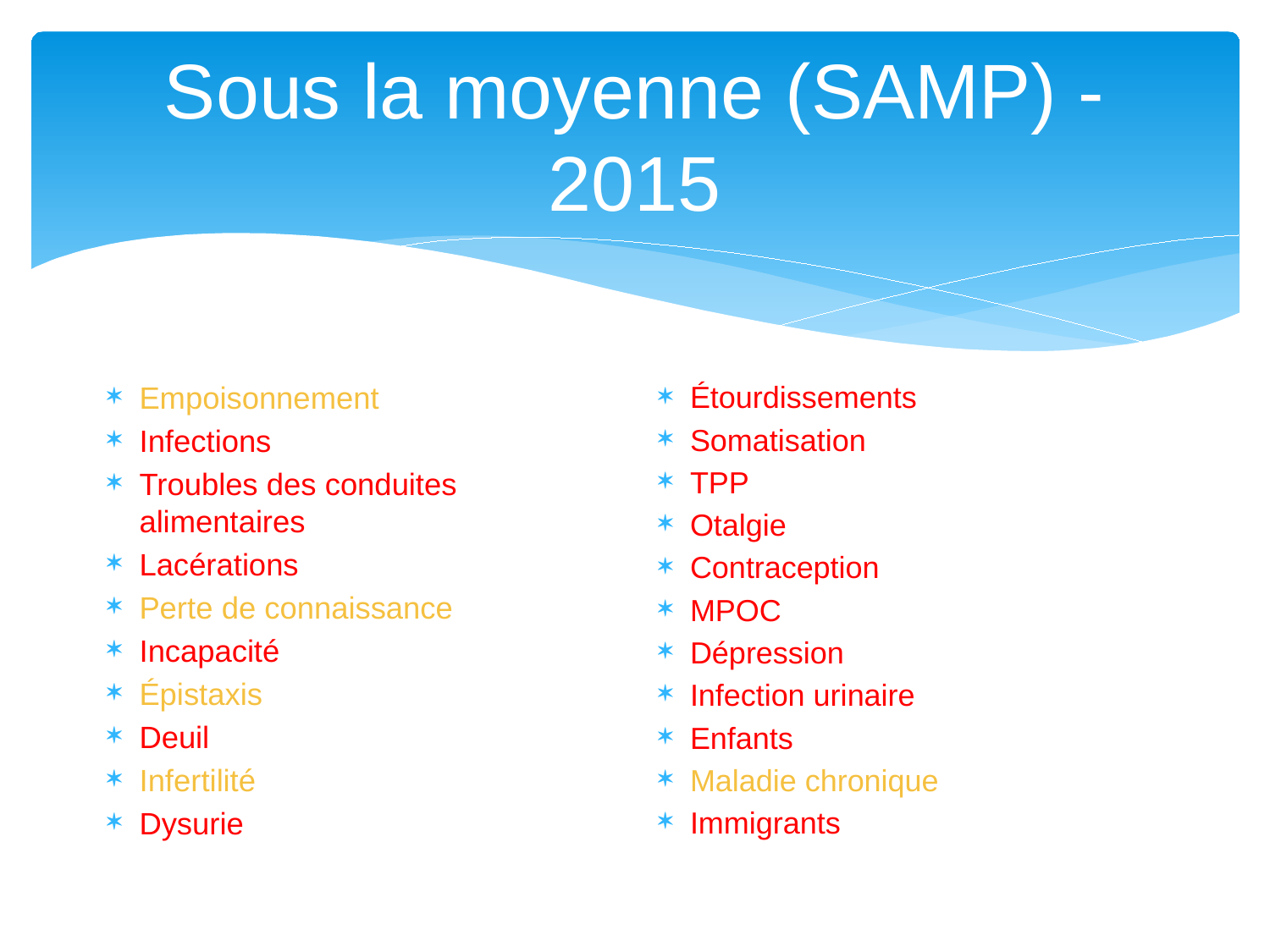

# Sous la moyenne (SAMP) - 2015
Empoisonnement
Infections
Troubles des conduites alimentaires
Lacérations
Perte de connaissance
Incapacité
Épistaxis
Deuil
Infertilité
Dysurie
Étourdissements
Somatisation
TPP
Otalgie
Contraception
MPOC
Dépression
Infection urinaire
Enfants
Maladie chronique
Immigrants